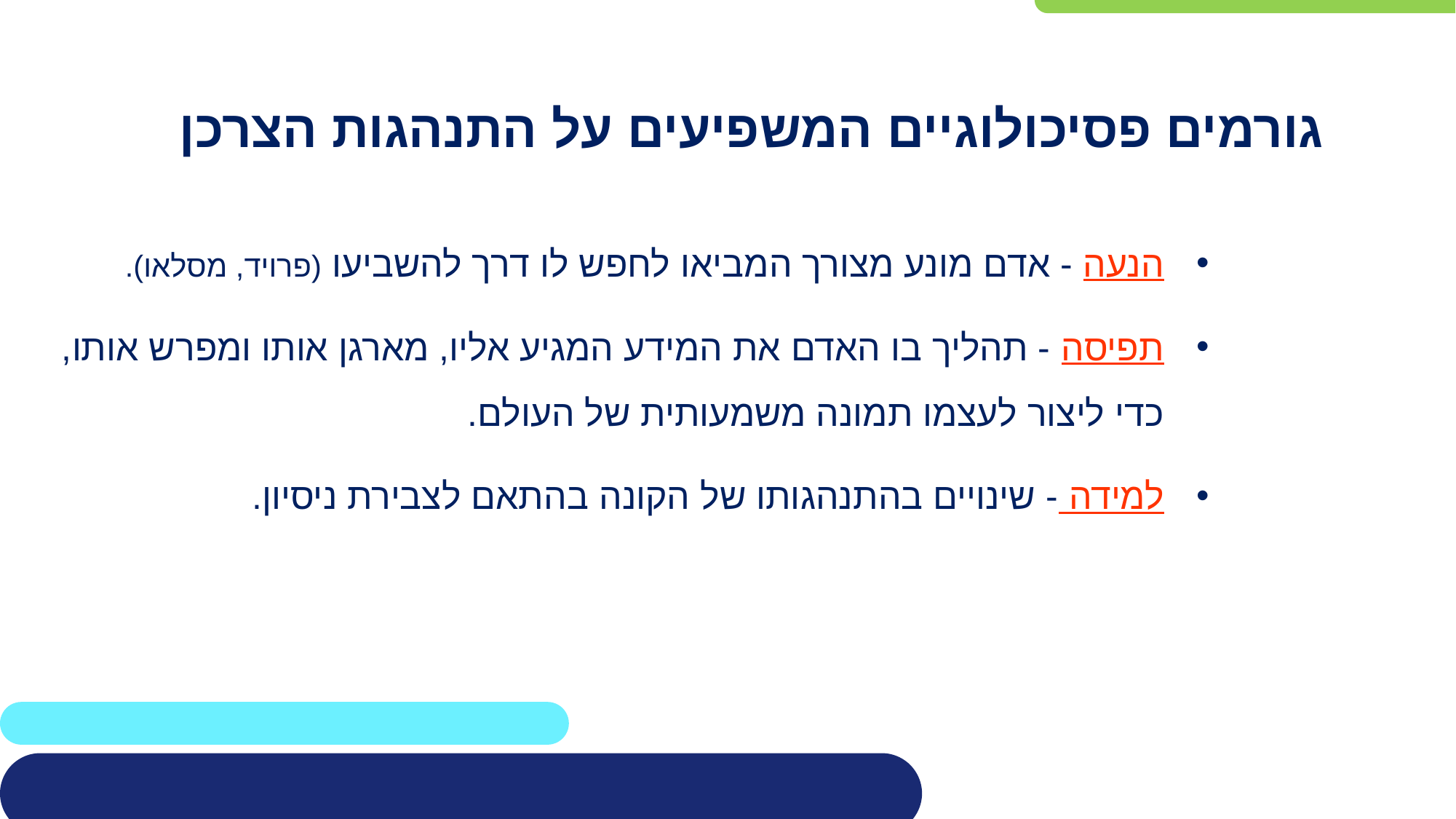

# גורמים פסיכולוגיים המשפיעים על התנהגות הצרכן
הנעה - אדם מונע מצורך המביאו לחפש לו דרך להשביעו (פרויד, מסלאו).
תפיסה - תהליך בו האדם את המידע המגיע אליו, מארגן אותו ומפרש אותו, כדי ליצור לעצמו תמונה משמעותית של העולם.
למידה - שינויים בהתנהגותו של הקונה בהתאם לצבירת ניסיון.